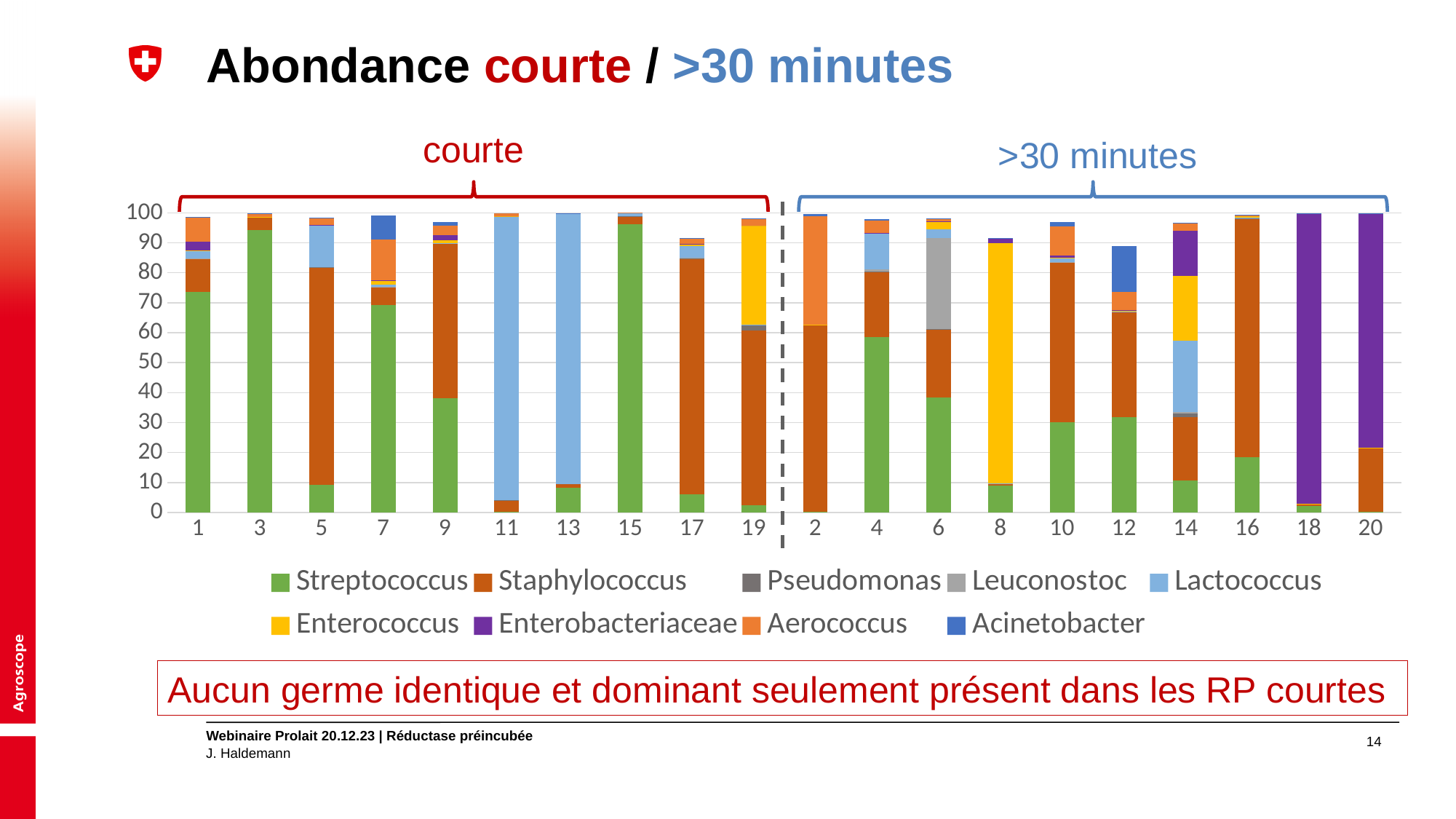

# Abondance courte / >30 minutes
courte
>30 minutes

### Chart

| Category | Streptococcus | Staphylococcus | Pseudomonas | Leuconostoc | Lactococcus | Enterococcus | Enterobacteriaceae | Aerococcus | Acinetobacter |
|---|---|---|---|---|---|---|---|---|---|
| 1 | 73.5810042977862 | 11.272503567248 | 0.0 | 0.00854430650136282 | 2.65898818322411 | 0.0093987371514991 | 2.91189965566445 | 8.22902159146253 | 0.0640822987602211 |
| 3 | 94.2406672128737 | 4.22925288684411 | 0.000700265400586822 | 0.00385145970322752 | 0.105389942788317 | 0.0448169856375566 | 0.00700265400586822 | 1.05354929518287 | 0.055320966646359 |
| 5 | 9.30607440008755 | 72.3784424903354 | 0.165635879097639 | 0.00147889177765749 | 13.9622172728644 | 0.0981984140364576 | 0.0236622684425199 | 2.31890230736695 | 0.0523527689290753 |
| 7 | 69.235506688524 | 5.94585782471267 | 0.0694362680722982 | 0.0217365708748064 | 0.884557675877539 | 1.38872536144596 | 0.00784931726034676 | 13.4890517119059 | 7.96494374152802 |
| 9 | 38.0737414549145 | 51.7358252111139 | 0.0014361488233154 | 0.000478716274438466 | 0.17473144017004 | 0.807594354977692 | 1.84162150776478 | 3.01974225915784 | 1.30067211764931 |
| 11 | 0.269770044969856 | 3.91939791449836 | 0.0331382675804646 | 0.0 | 94.6146633152014 | 0.0115370264909766 | 0.00294562378493019 | 0.877059481962964 | 0.00540031027237201 |
| 13 | 8.19659505472234 | 1.20753952168626 | 0.000810701256586948 | 0.0 | 90.3903526550466 | 0.00243210376976084 | 0.00648561005269558 | 0.023915687069315 | 0.061613295500608 |
| 15 | 96.2817278153508 | 2.47033091541975 | 0.00890656574505612 | 0.0 | 1.21129294132763 | 0.00146009274509117 | 0.00160610201960029 | 0.0173751036665849 | 0.00102206492156382 |
| 17 | 6.04490564780856 | 78.764002945846 | 0.0270159245922631 | 0.178749199699494 | 3.78704049798121 | 0.509231674506219 | 0.227969993819645 | 2.08836797909782 | 0.0736461506008268 |
| 19 | 2.44442116839928 | 58.2451753122627 | 1.89026944931787 | 0.000981958155489801 | 0.023239676346592 | 33.0946083950876 | 0.0117834978658776 | 2.30989290109717 | 0.00654638770326534 |
| 2 | 0.135699764271549 | 62.5401299624581 | 0.000249448096087407 | 0.015964678149594 | 0.0114746124200207 | 0.0366688701248488 | 0.00548785811392295 | 36.1849408184392 | 0.740112501091336 |
| 4 | 58.5402491826456 | 21.8432446761509 | 0.0441813201378457 | 0.777591234426085 | 11.9112839091632 | 0.0530175841654149 | 0.176725280551383 | 3.96748254837855 | 0.539012105681718 |
| 6 | 38.2705059496775 | 22.8195113089291 | 0.250703969479517 | 30.2043782359887 | 2.88672903987646 | 2.63784176582796 | 0.145335634480879 | 0.706694522663275 | 0.116268507584703 |
| 8 | 9.04560047676721 | 0.455860584039833 | 0.0033642847530615 | 0.000240306053790107 | 0.163408116577273 | 80.328306130688 | 1.37887613664763 | 0.118470884518523 | 0.0574331468558356 |
| 10 | 30.0437509531798 | 53.5320077779472 | 0.00977009303034925 | 0.00953179807838951 | 1.39140422449291 | 0.0166806466371816 | 0.690817065731279 | 9.86588760103706 | 1.34136228458136 |
| 12 | 31.7793105928039 | 35.1822997818635 | 0.0590286933384471 | 0.0 | 0.12285159527291 | 0.116259558453388 | 0.37724428889901 | 6.06647170218376 | 15.3192942924947 |
| 14 | 10.6760251200591 | 21.130402659771 | 1.14517916512745 | 0.480236424085704 | 23.8271148873291 | 21.6475803472479 | 15.0720354636129 | 2.58588843738456 | 0.147765053564832 |
| 16 | 18.5220037466739 | 79.5539894548792 | 0.00318496234505882 | 0.00144771015684492 | 0.413466020794909 | 0.317917150443144 | 0.00579084062737967 | 0.521175656464171 | 0.00694900875285561 |
| 18 | 2.2753950078829 | 0.629480879662129 | 0.0117955740704512 | 0.0 | 0.00978169557061809 | 0.0883229570641104 | 96.7544909490546 | 0.00863090785642772 | 0.0258927235692832 |
| 20 | 0.151276667014843 | 21.4567943033529 | 0.000360182540511531 | 0.000360182540511531 | 0.00756383335074216 | 0.0392598969157569 | 78.0861340527379 | 0.128945349503128 | 0.0136869365394382 |
Aucun germe identique et dominant seulement présent dans les RP courtes